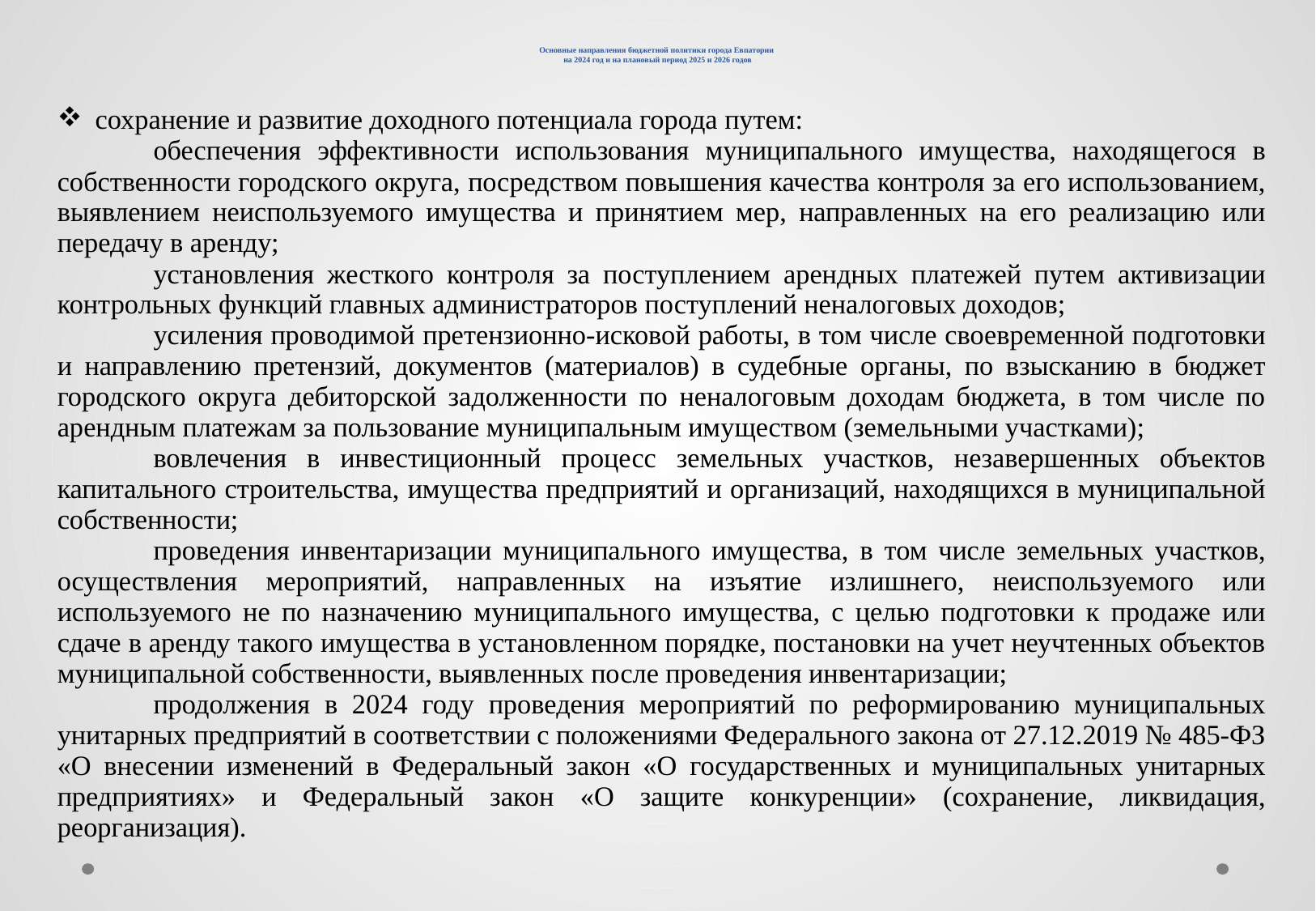

# Основные направления бюджетной политики города Евпатории на 2024 год и на плановый период 2025 и 2026 годов
| сохранение и развитие доходного потенциала города путем: обеспечения эффективности использования муниципального имущества, находящегося в собственности городского округа, посредством повышения качества контроля за его использованием, выявлением неиспользуемого имущества и принятием мер, направленных на его реализацию или передачу в аренду; установления жесткого контроля за поступлением арендных платежей путем активизации контрольных функций главных администраторов поступлений неналоговых доходов; усиления проводимой претензионно-исковой работы, в том числе своевременной подготовки и направлению претензий, документов (материалов) в судебные органы, по взысканию в бюджет городского округа дебиторской задолженности по неналоговым доходам бюджета, в том числе по арендным платежам за пользование муниципальным имуществом (земельными участками); вовлечения в инвестиционный процесс земельных участков, незавершенных объектов капитального строительства, имущества предприятий и организаций, находящихся в муниципальной собственности; проведения инвентаризации муниципального имущества, в том числе земельных участков, осуществления мероприятий, направленных на изъятие излишнего, неиспользуемого или используемого не по назначению муниципального имущества, с целью подготовки к продаже или сдаче в аренду такого имущества в установленном порядке, постановки на учет неучтенных объектов муниципальной собственности, выявленных после проведения инвентаризации; продолжения в 2024 году проведения мероприятий по реформированию муниципальных унитарных предприятий в соответствии с положениями Федерального закона от 27.12.2019 № 485-ФЗ «О внесении изменений в Федеральный закон «О государственных и муниципальных унитарных предприятиях» и Федеральный закон «О защите конкуренции» (сохранение, ликвидация, реорганизация). |
| --- |

|  |
| --- |